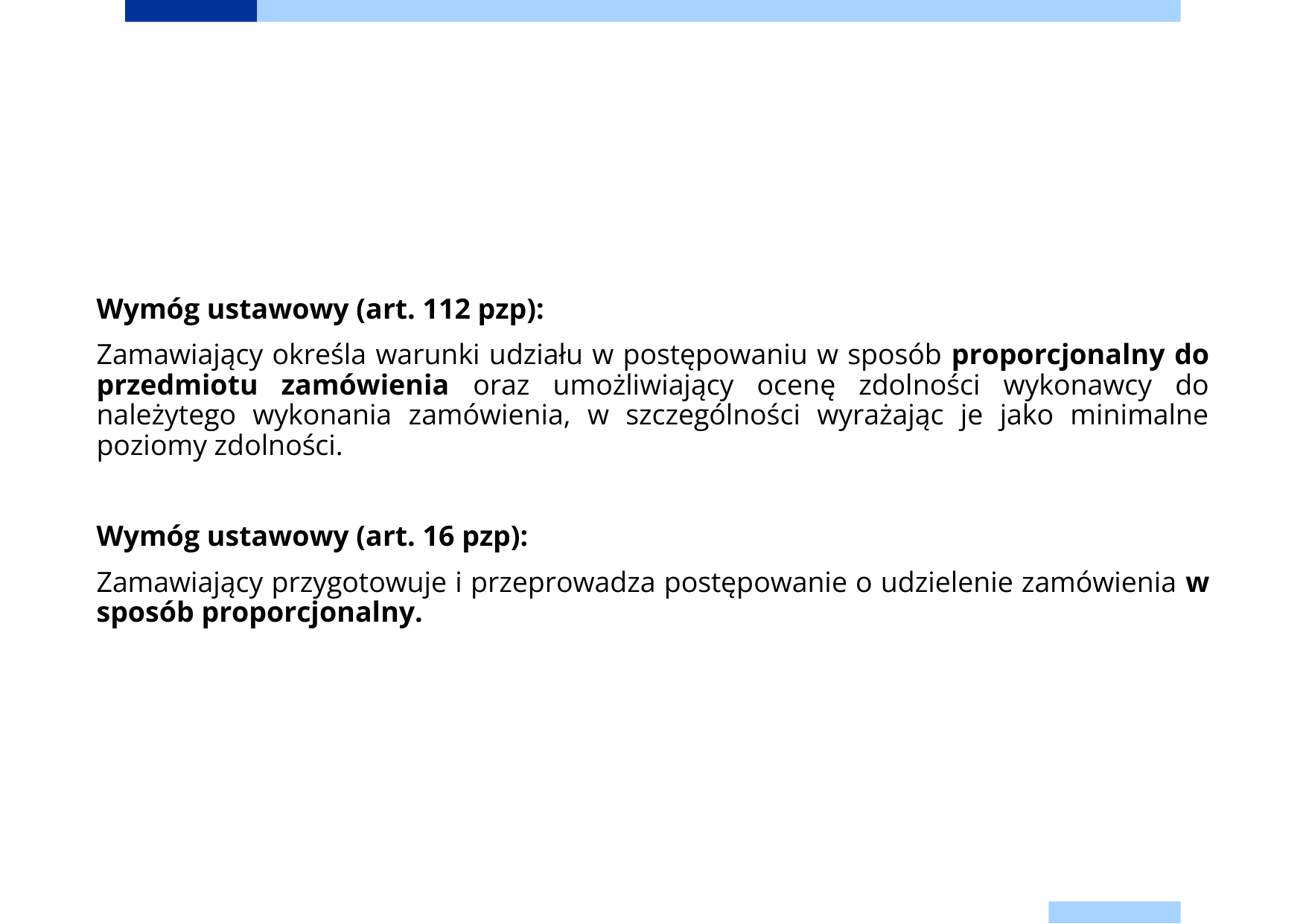

Wymóg ustawowy (art. 112 pzp):
Zamawiający określa warunki udziału w postępowaniu w sposób proporcjonalny do przedmiotu zamówienia oraz umożliwiający ocenę zdolności wykonawcy do należytego wykonania zamówienia, w szczególności wyrażając je jako minimalne poziomy zdolności.

Wymóg ustawowy (art. 16 pzp):
Zamawiający przygotowuje i przeprowadza postępowanie o udzielenie zamówienia w sposób proporcjonalny.